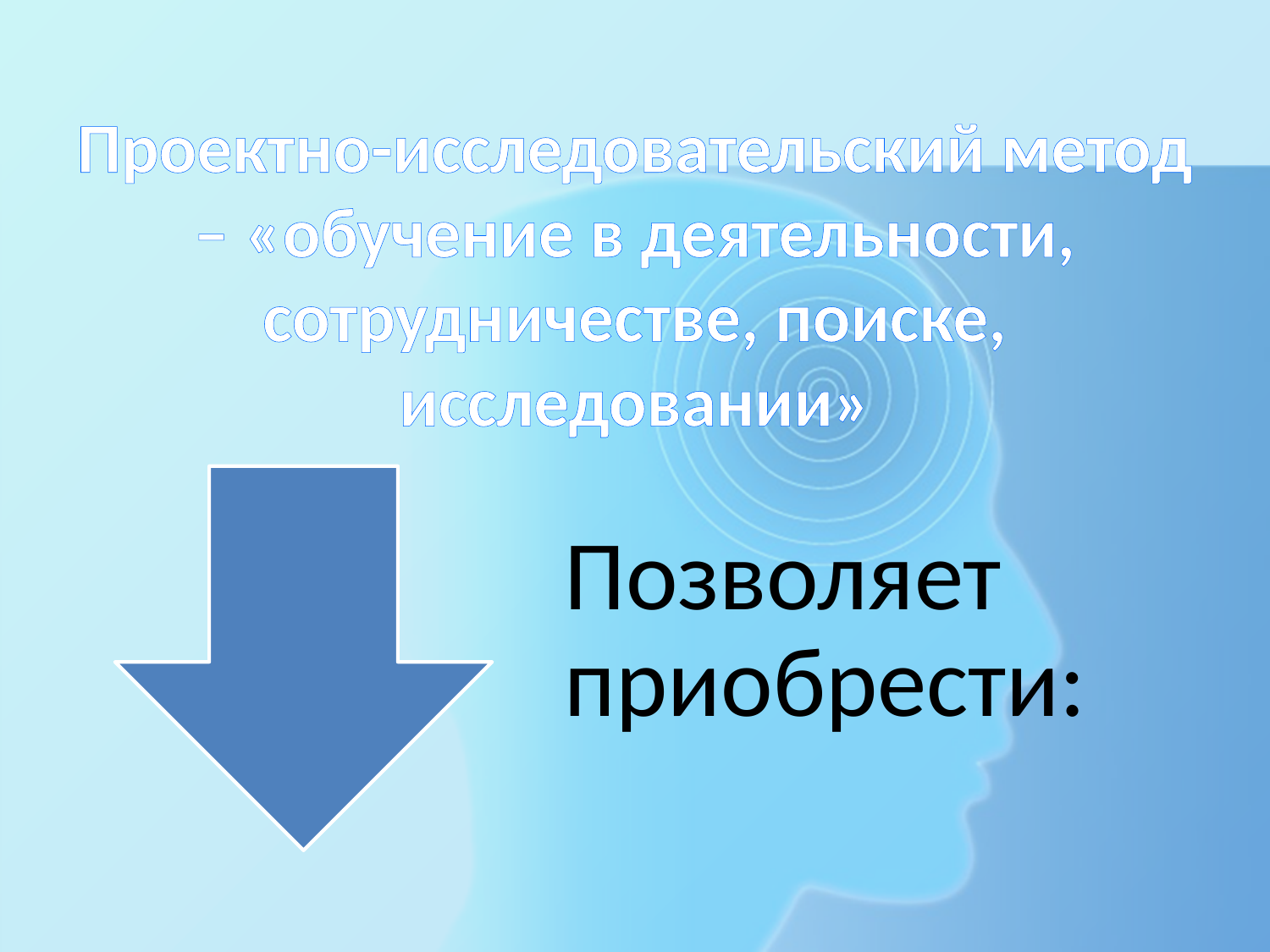

# Проектно-исследовательский метод – «обучение в деятельности, сотрудничестве, поиске, исследовании»
Позволяет приобрести: